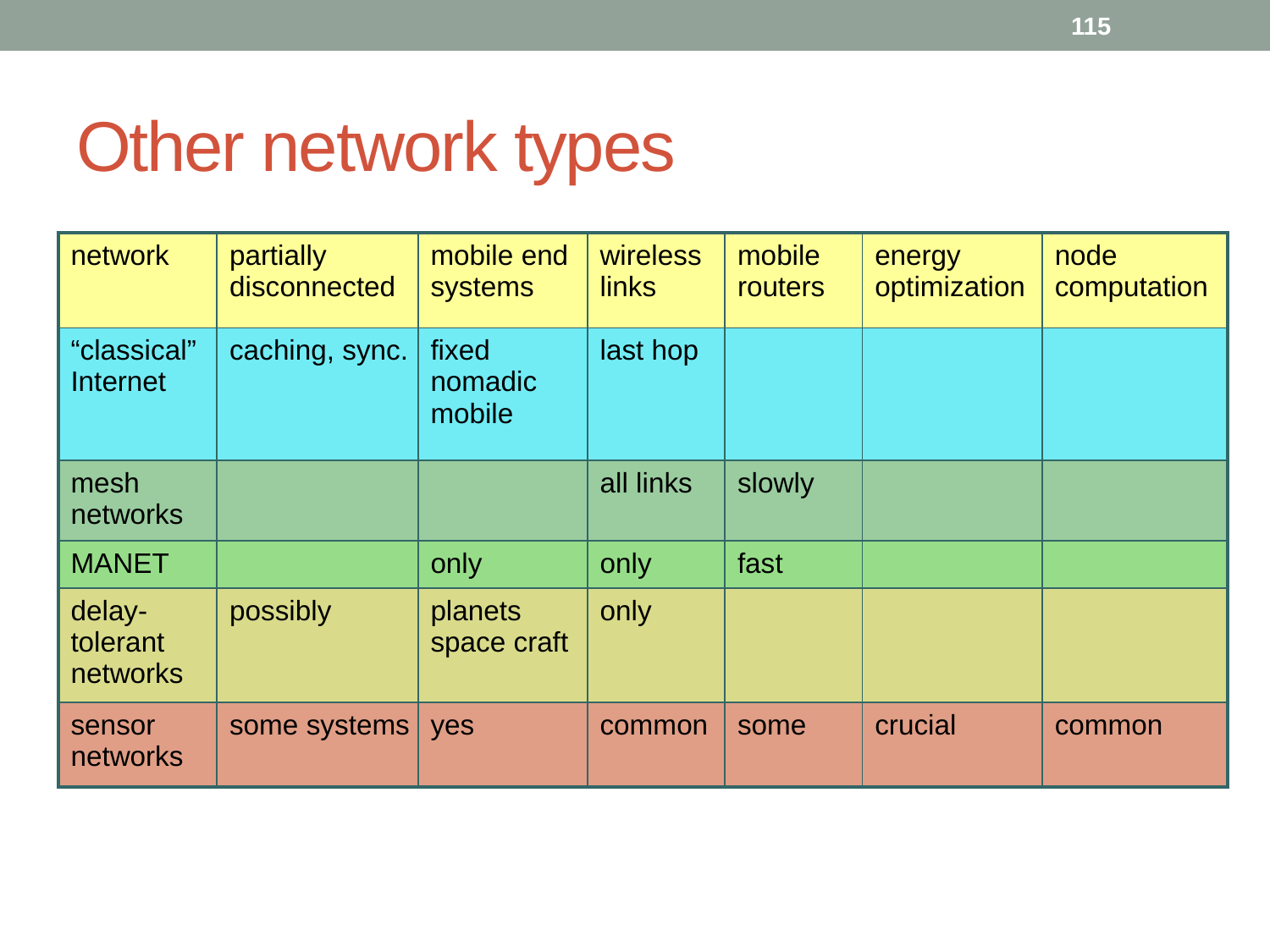

115
# Other network types
| network | partially disconnected | mobile end systems | wireless links | mobile routers | energy optimization | node computation |
| --- | --- | --- | --- | --- | --- | --- |
| “classical” Internet | caching, sync. | fixed nomadic mobile | last hop |  |  |  |
| mesh networks |  |  | all links | slowly |  |  |
| MANET |  | only | only | fast |  |  |
| delay-tolerant networks | possibly | planets space craft | only |  |  |  |
| sensor networks | some systems | yes | common | some | crucial | common |